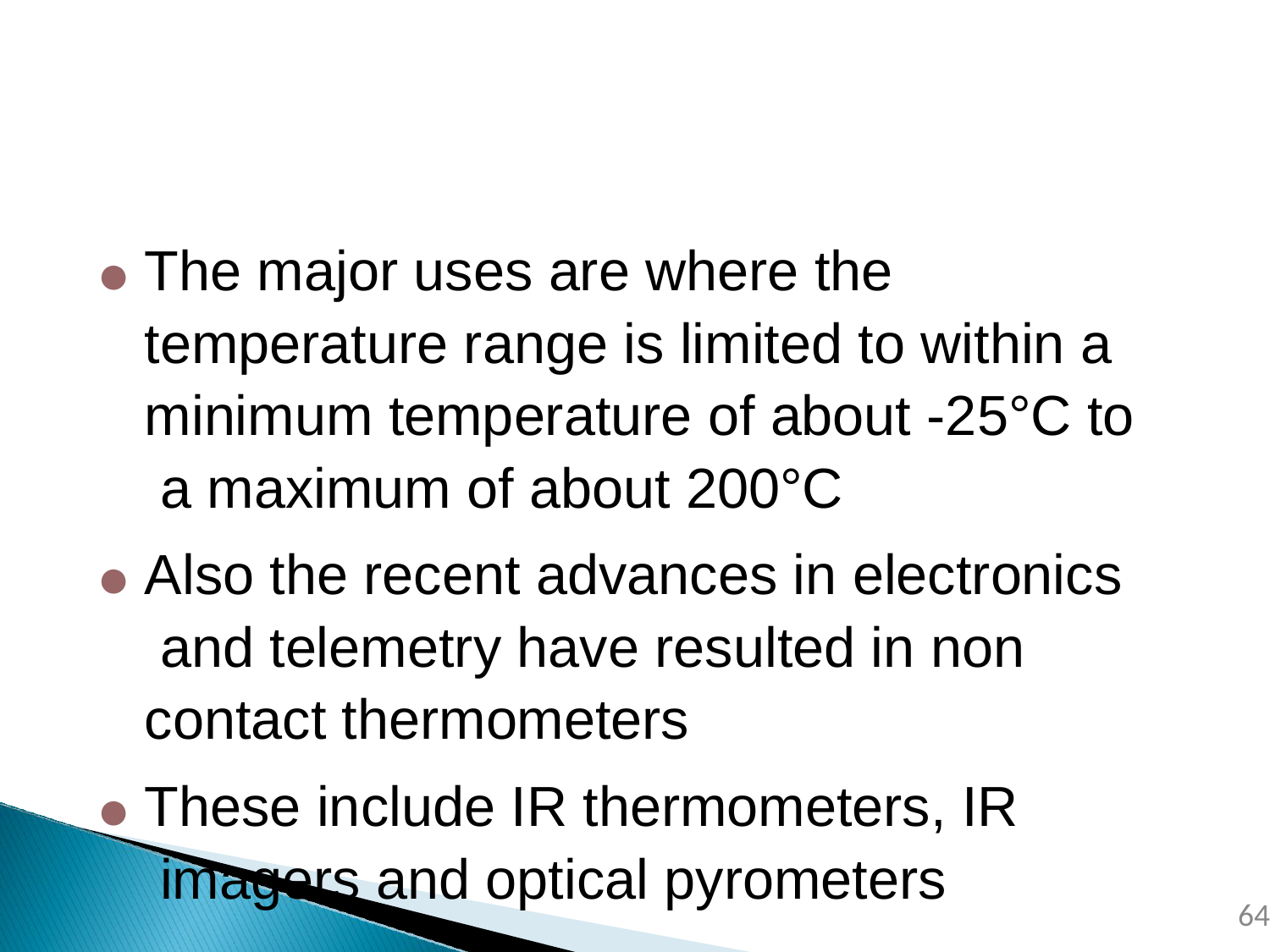

The major uses are where the  temperature range is limited to within a  minimum temperature of about -25°C to  a maximum of about 200°C
Also the recent advances in electronics  and telemetry have resulted in non  contact thermometers
These include IR thermometers, IR  imagers and optical pyrometers
64